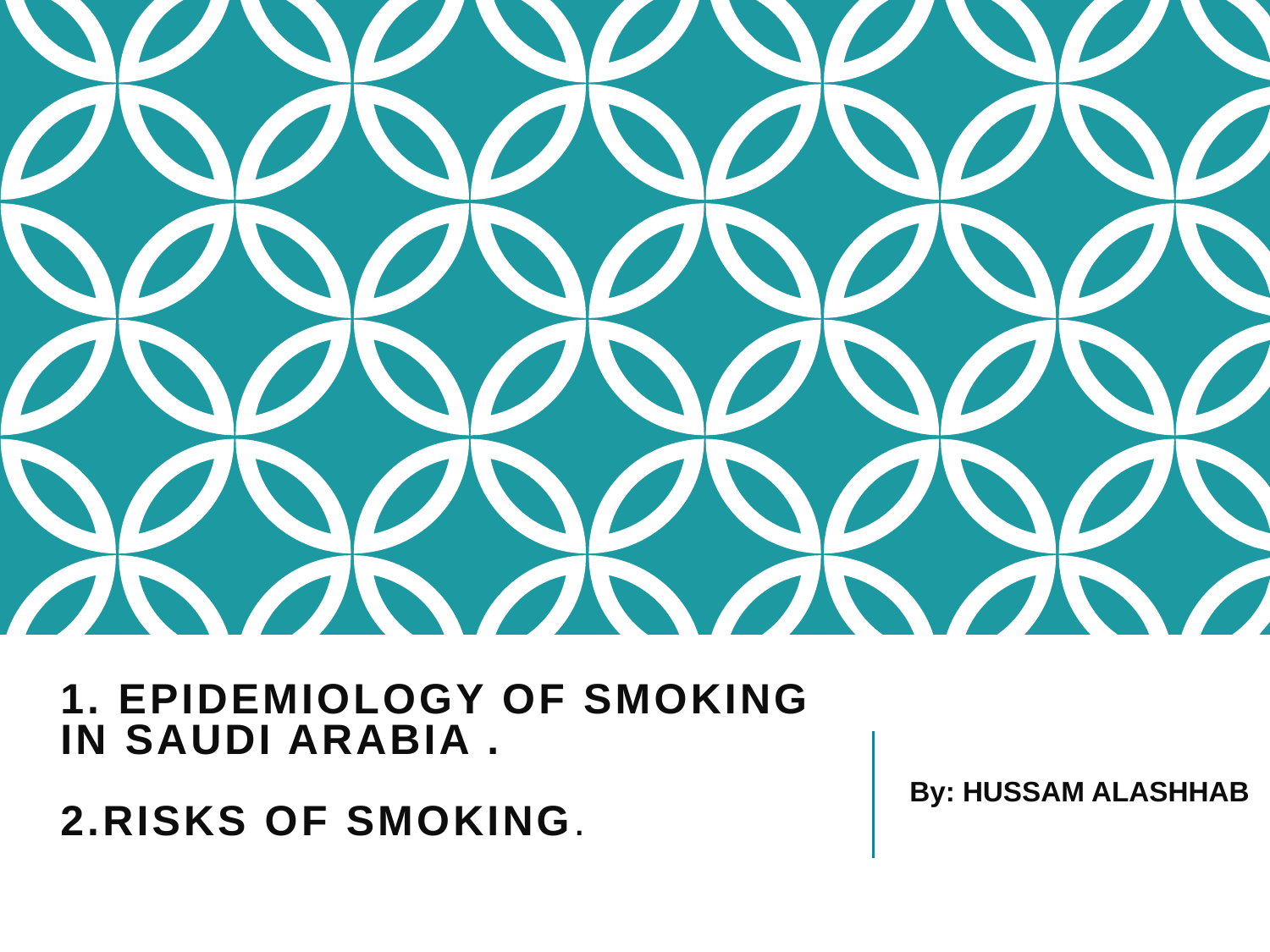

# 1. Epidemiology of smoking in Saudi arabia . 2.risks of smoking.
By: HUSSAM ALASHHAB